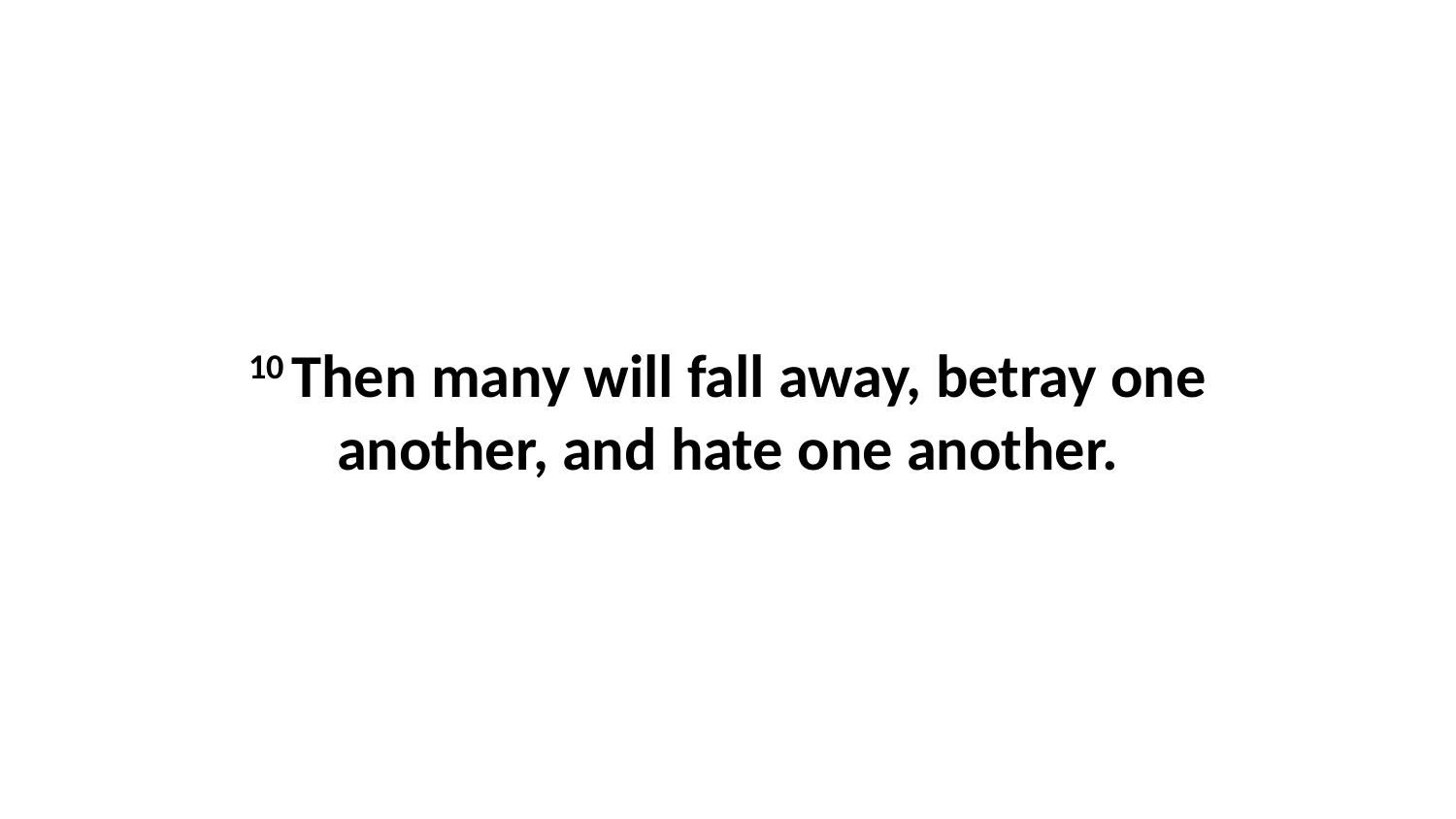

10 Then many will fall away, betray one another, and hate one another.